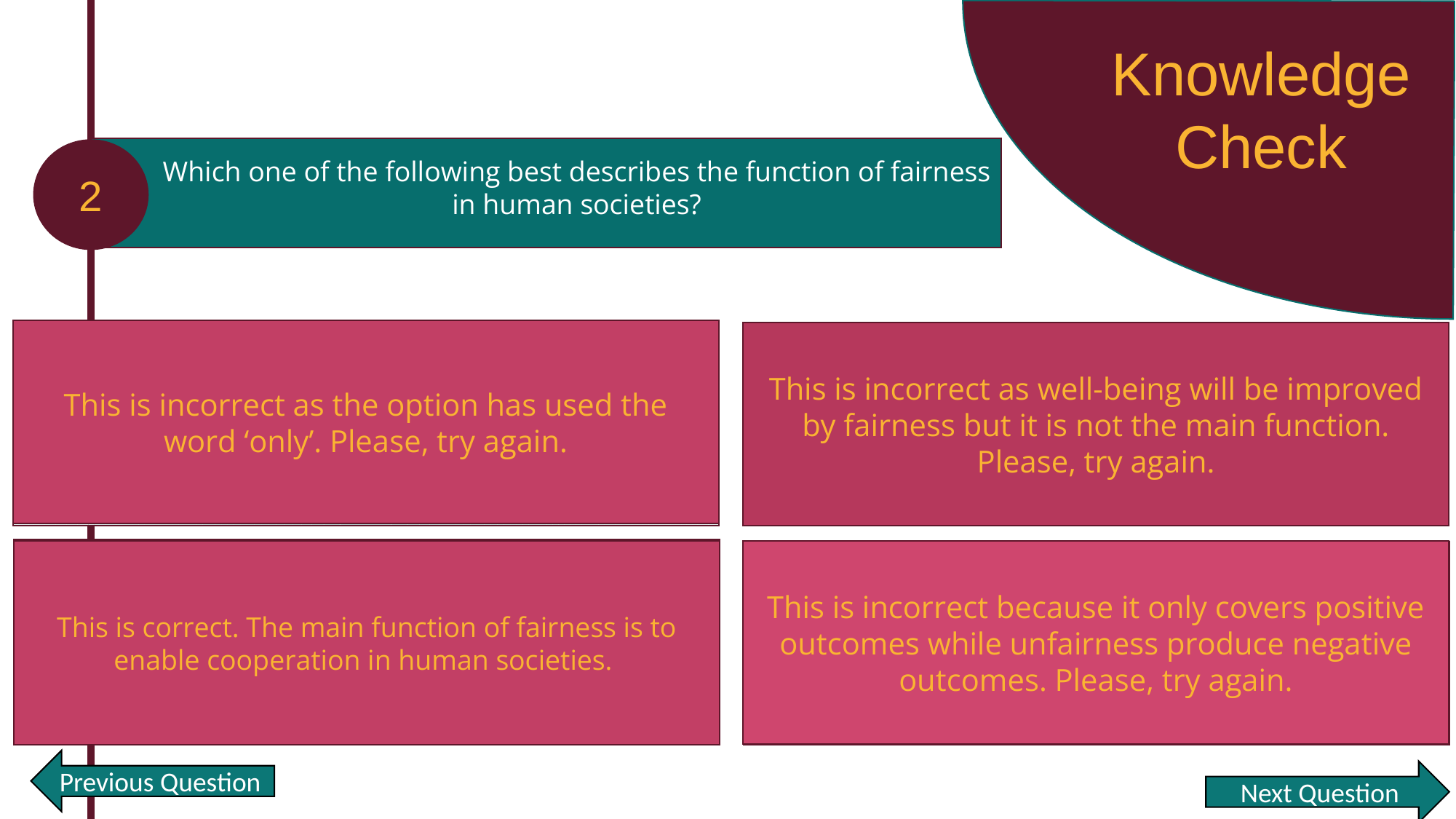

Knowledge Check

2
Which one of the following best describes the function of fairness in human societies?
This is incorrect as the option has used the word ‘only’. Please, try again.
Fairness only enhances trust.
Fairness enhances well-being.
This is incorrect as well-being will be improved by fairness but it is not the main function. Please, try again.
Fairness enables cooperation across humans.
This is incorrect because it only covers positive outcomes while unfairness produce negative outcomes. Please, try again.
This is correct. The main function of fairness is to enable cooperation in human societies.
Fairness produces positive psychosocial outcomes.
Previous Question
Next Question